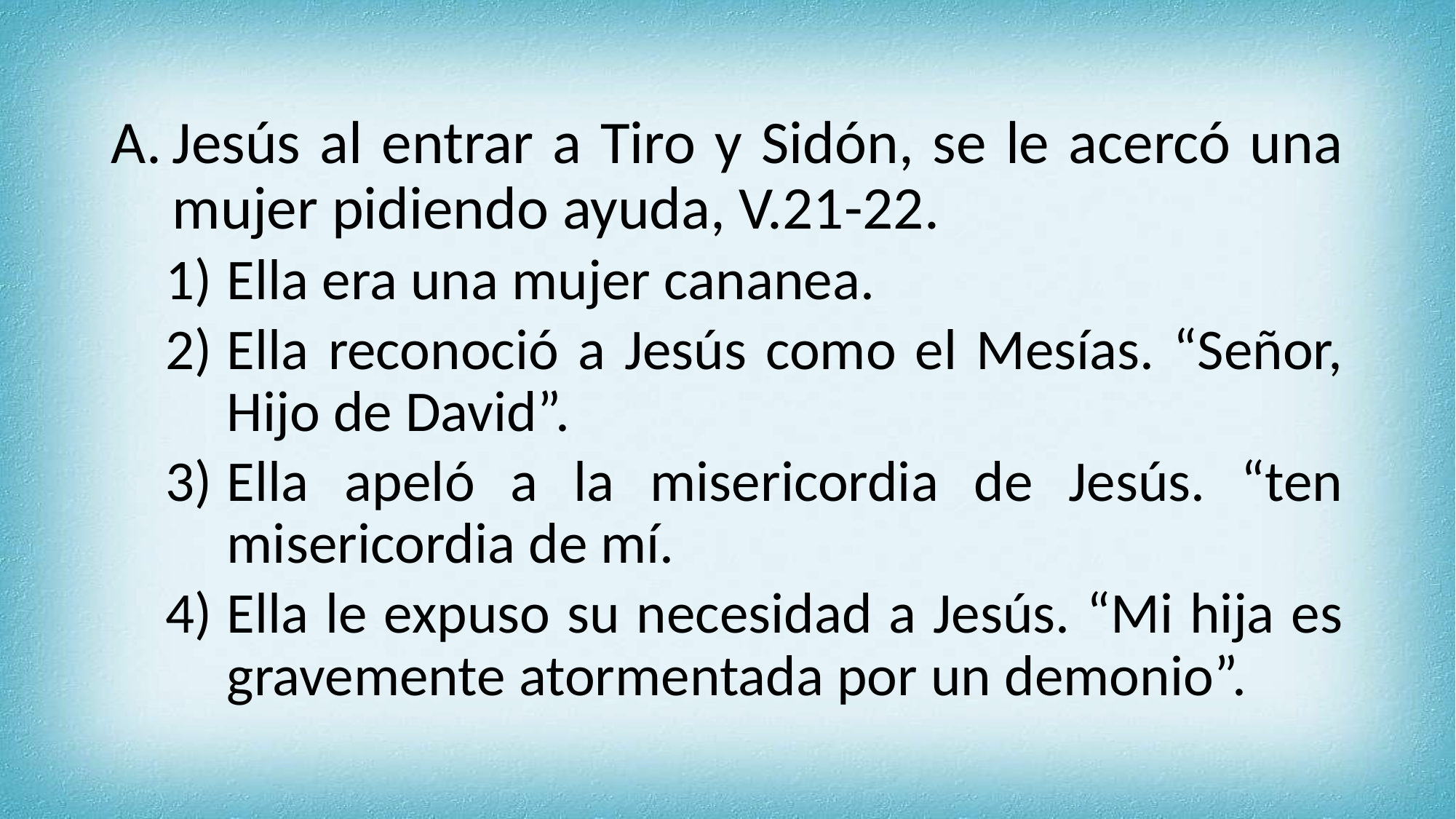

Jesús al entrar a Tiro y Sidón, se le acercó una mujer pidiendo ayuda, V.21-22.
Ella era una mujer cananea.
Ella reconoció a Jesús como el Mesías. “Señor, Hijo de David”.
Ella apeló a la misericordia de Jesús. “ten misericordia de mí.
Ella le expuso su necesidad a Jesús. “Mi hija es gravemente atormentada por un demonio”.